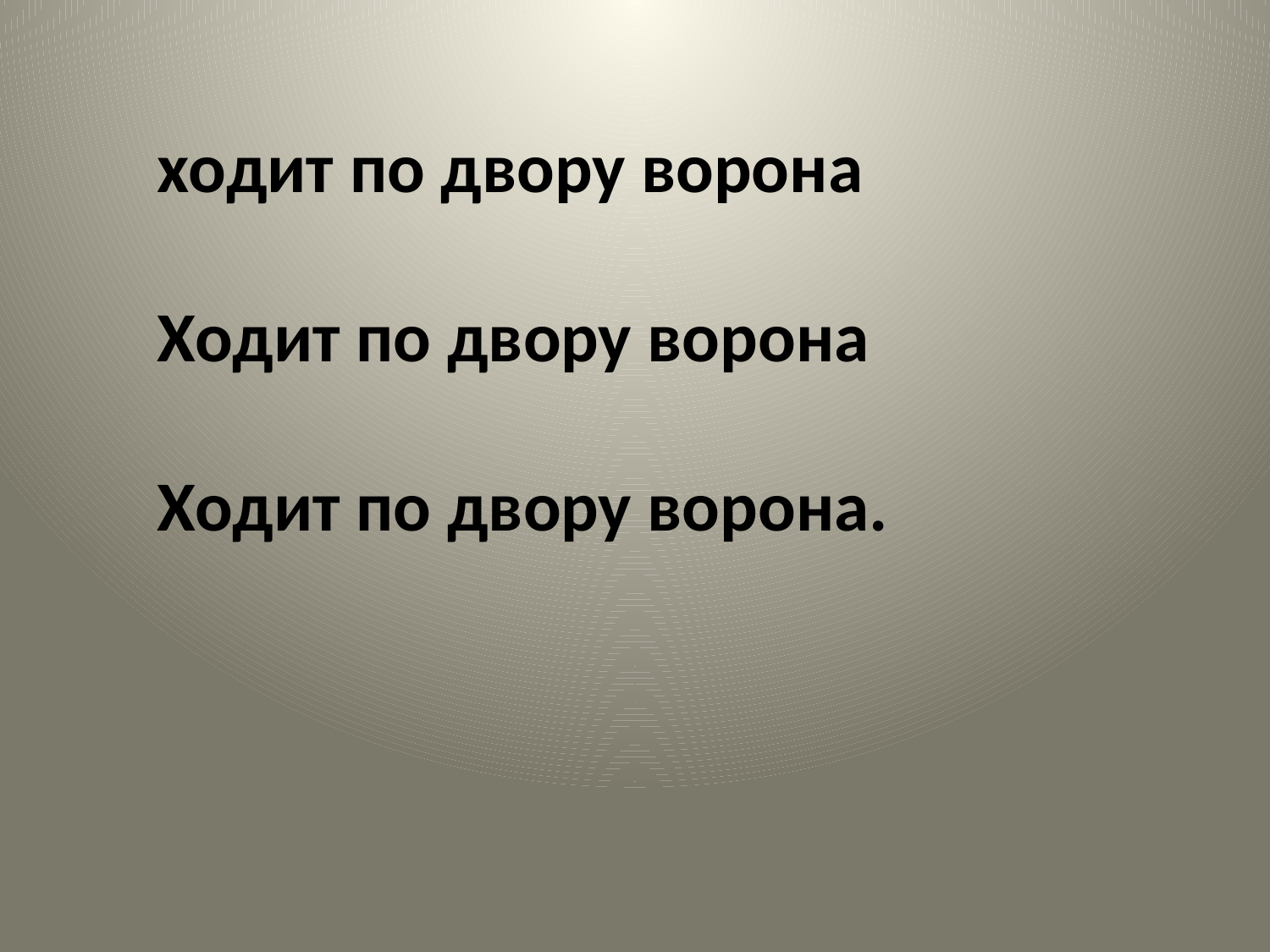

ходит по двору ворона

Ходит по двору ворона

Ходит по двору ворона.